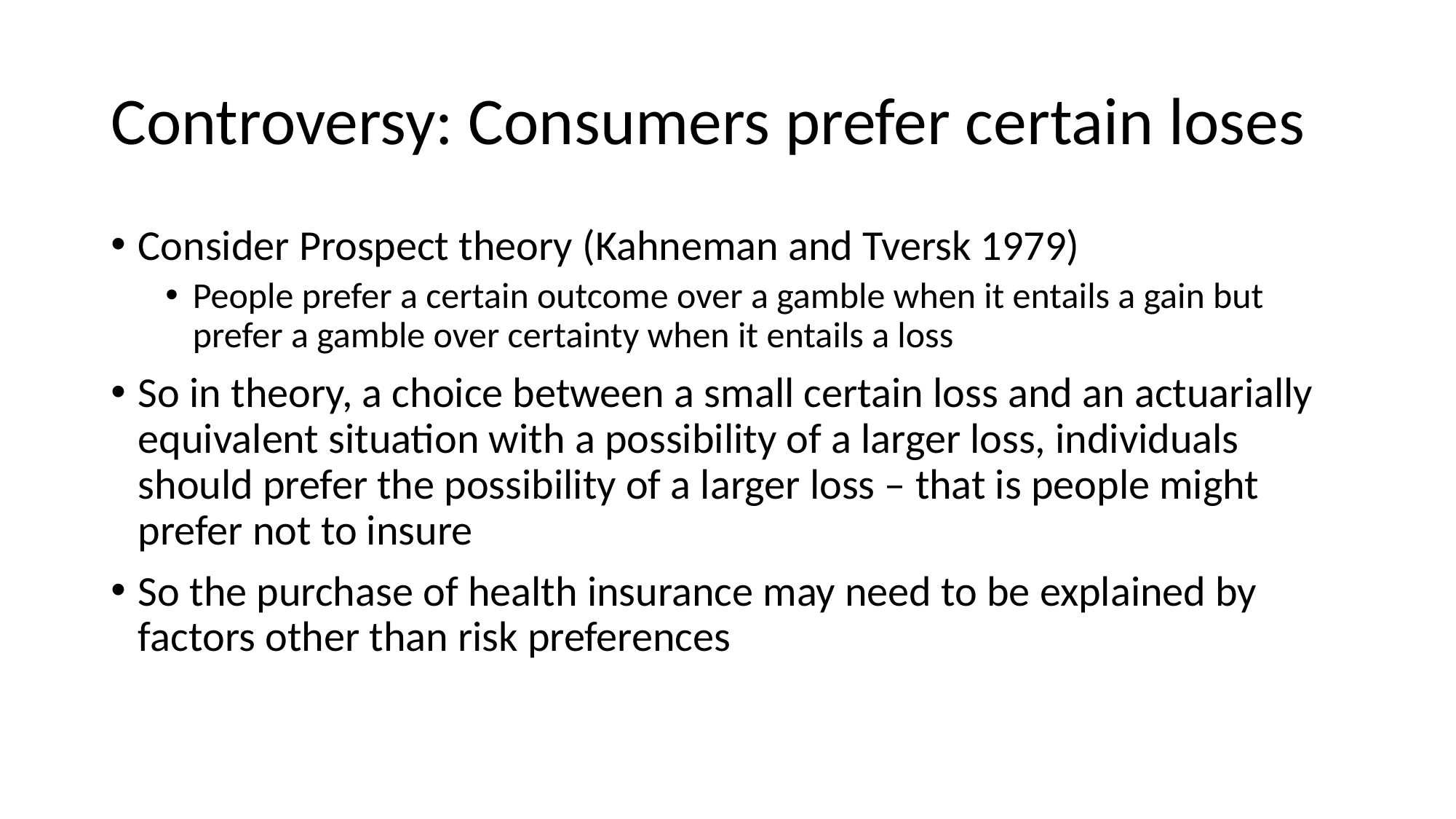

# Controversy: Consumers prefer certain loses
Consider Prospect theory (Kahneman and Tversk 1979)
People prefer a certain outcome over a gamble when it entails a gain but prefer a gamble over certainty when it entails a loss
So in theory, a choice between a small certain loss and an actuarially equivalent situation with a possibility of a larger loss, individuals should prefer the possibility of a larger loss – that is people might prefer not to insure
So the purchase of health insurance may need to be explained by factors other than risk preferences